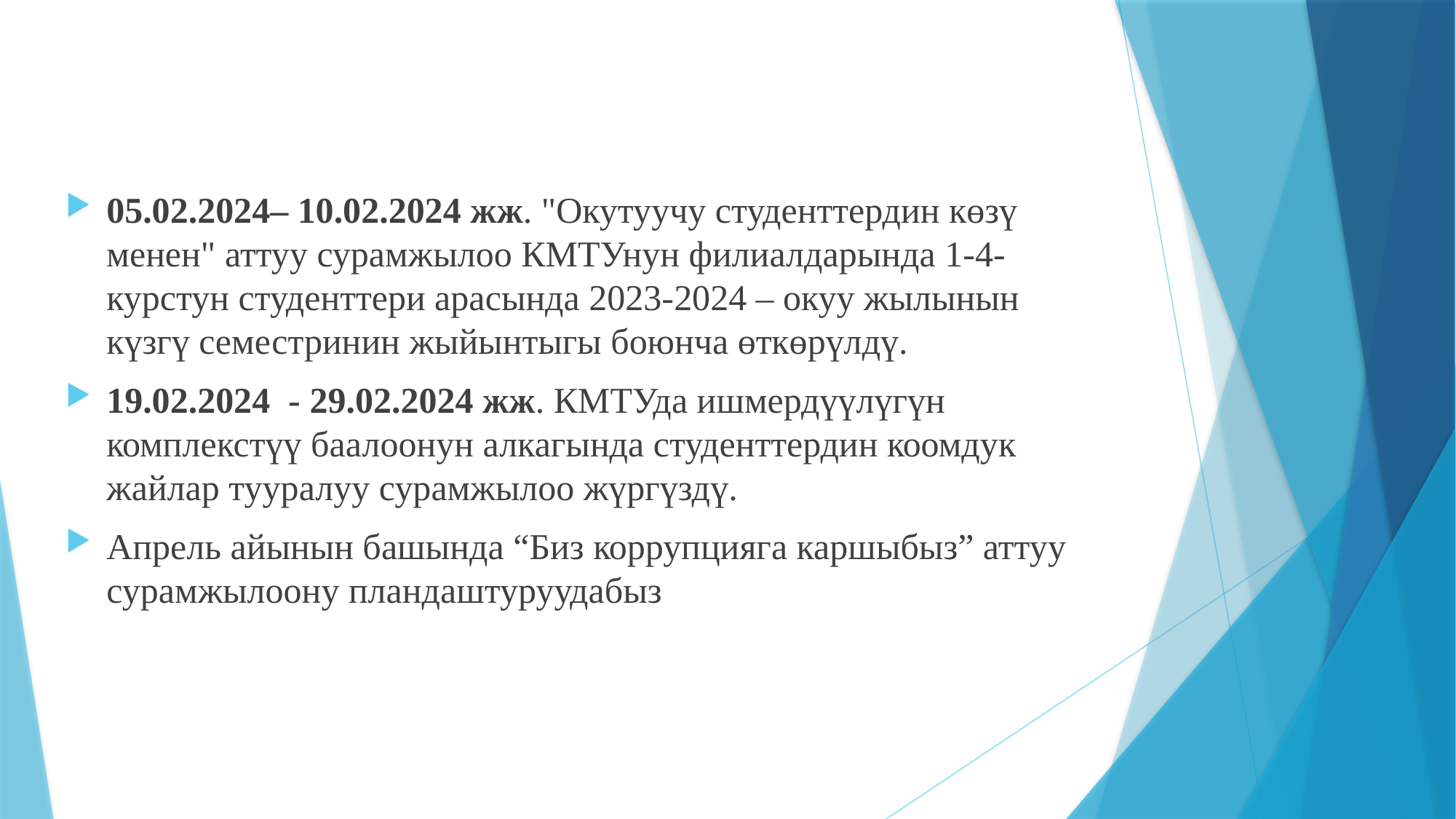

05.02.2024– 10.02.2024 жж. "Окутуучу студенттердин көзү менен" аттуу сурамжылоо КМТУнун филиалдарында 1-4-курстун студенттери арасында 2023-2024 – окуу жылынын күзгү семестринин жыйынтыгы боюнча өткөрүлдү.
19.02.2024  - 29.02.2024 жж. КМТУда ишмердүүлүгүн комплекстүү баалоонун алкагында студенттердин коомдук жайлар тууралуу сурамжылоо жүргүздү.
Апрель айынын башында “Биз коррупцияга каршыбыз” аттуу сурамжылоону пландаштуруудабыз